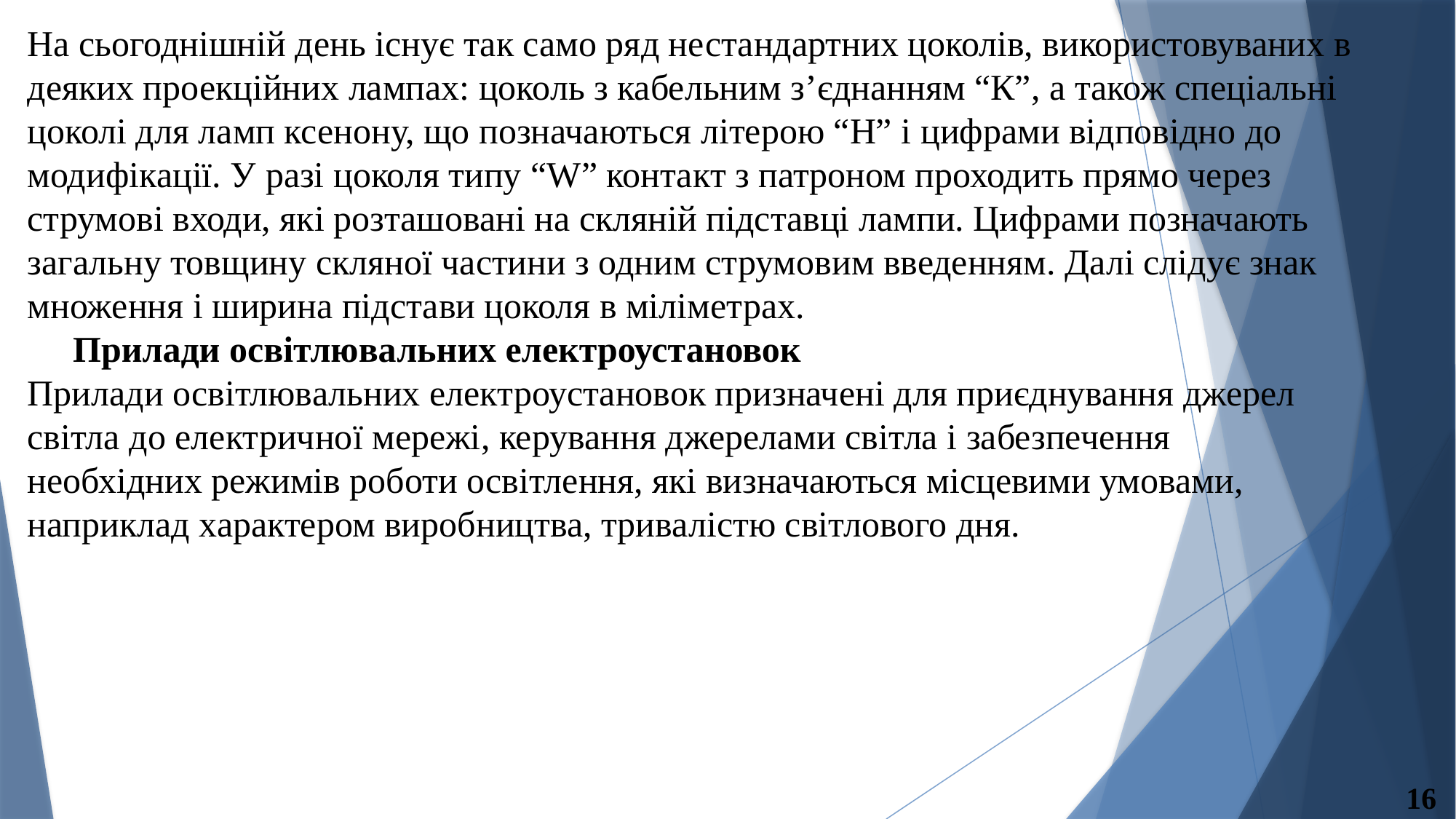

На сьогоднішній день існує так само ряд нестандартних цоколів, використовуваних в деяких проекційних лампах: цоколь з кабельним з’єднанням “К”, а також спеціальні цоколі для ламп ксенону, що позначаються літерою “Н” і цифрами відповідно до
модифікації. У разі цоколя типу “W” контакт з патроном проходить прямо через
струмові входи, які розташовані на скляній підставці лампи. Цифрами позначають
загальну товщину скляної частини з одним струмовим введенням. Далі слідує знак
множення і ширина підстави цоколя в міліметрах.
     Прилади освітлювальних електроустановок
Прилади освітлювальних електроустановок призначені для приєднування джерел
світла до електричної мережі, керування джерелами світла і забезпечення
необхідних режимів роботи освітлення, які визначаються місцевими умовами,
наприклад характером виробництва, тривалістю світлового дня.
16